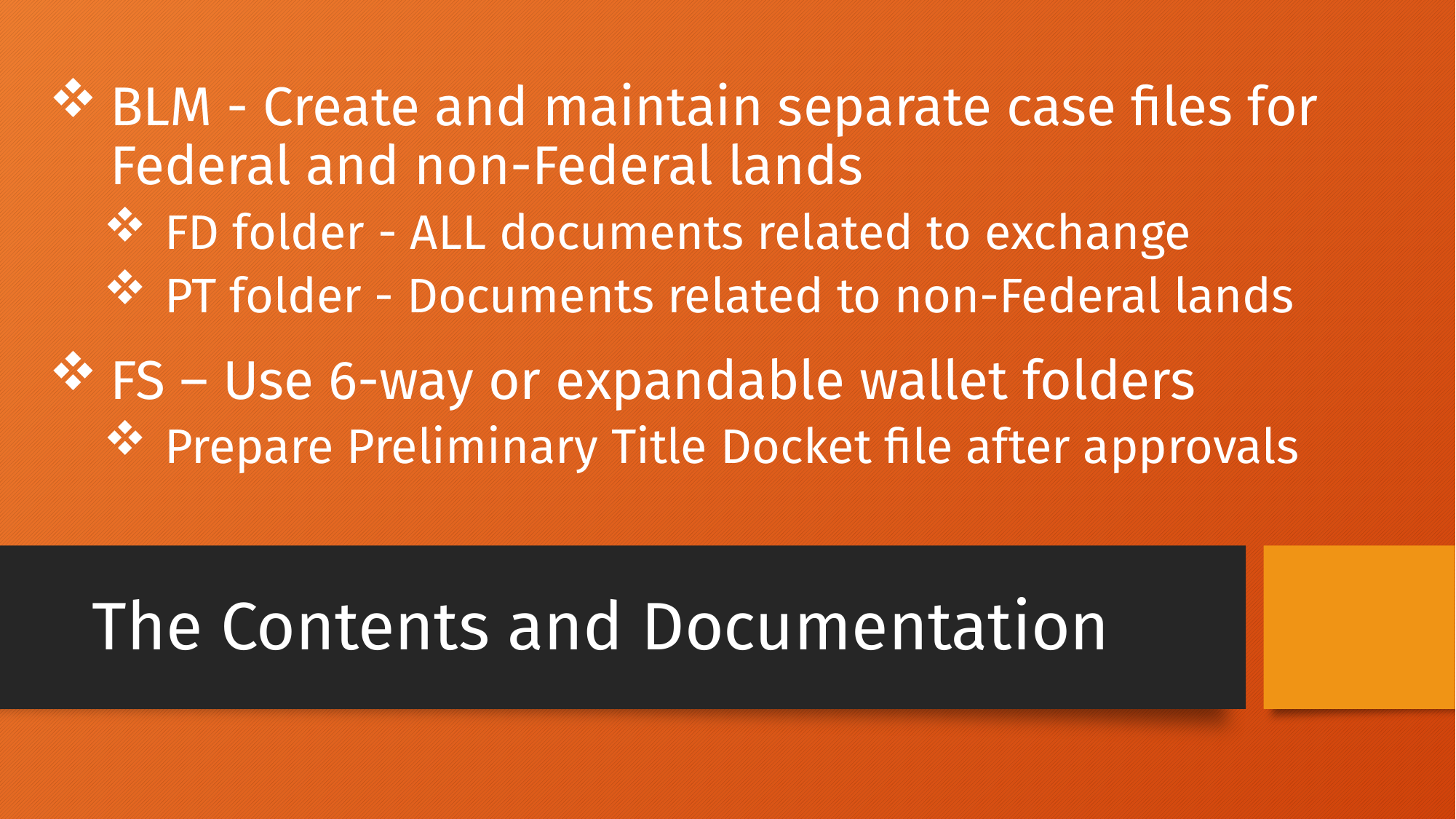

BLM - Create and maintain separate case files for Federal and non-Federal lands
FD folder - ALL documents related to exchange
PT folder - Documents related to non-Federal lands
FS – Use 6-way or expandable wallet folders
Prepare Preliminary Title Docket file after approvals
The Contents and Documentation